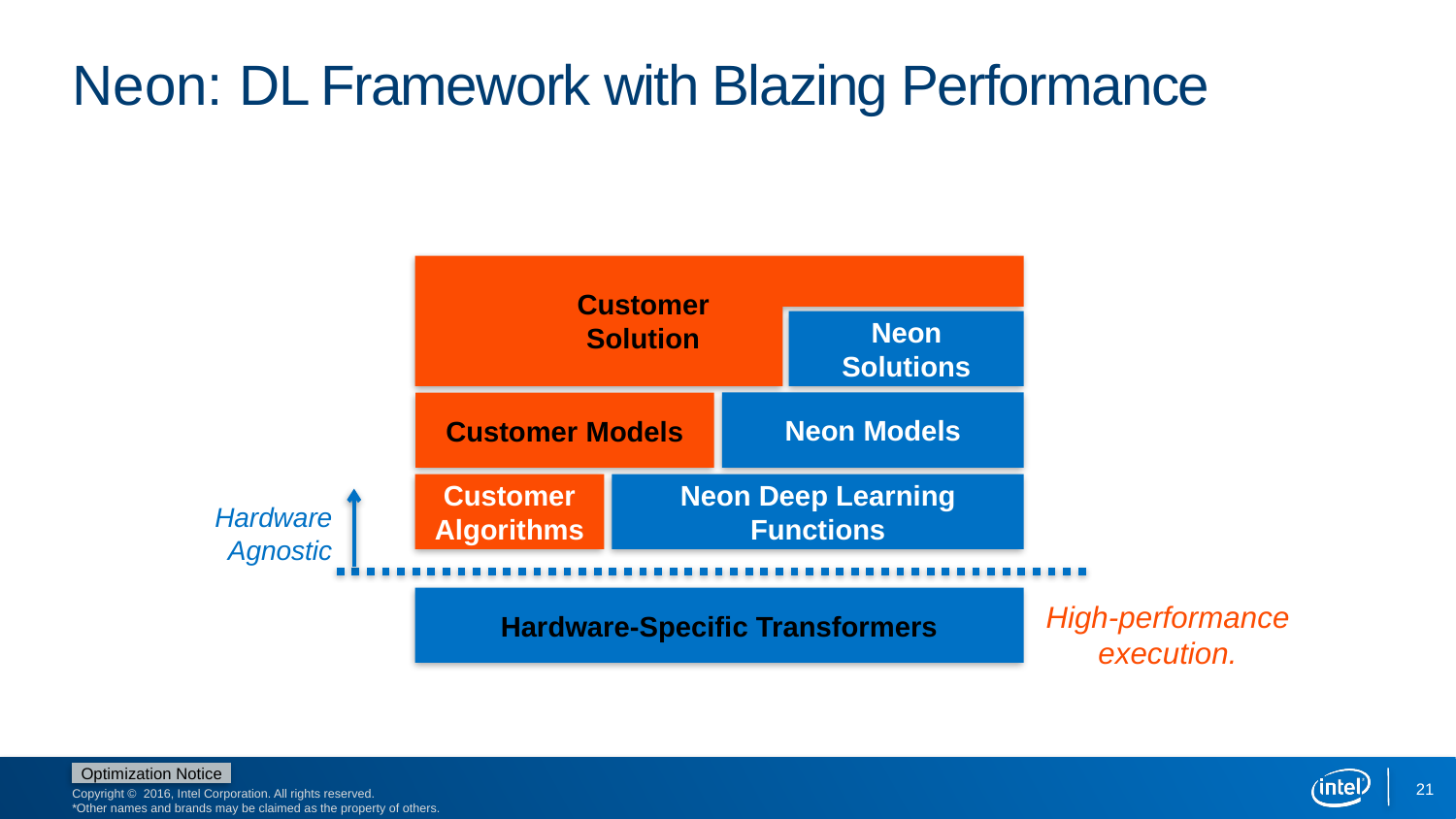

# Neon: DL Framework with Blazing Performance

Customer
Solution
Neon Solutions
Neon Models
Customer Models
Customer Algorithms
Neon Deep Learning Functions
Hardware
Agnostic
Hardware-Specific Transformers
High-performance
execution.
21